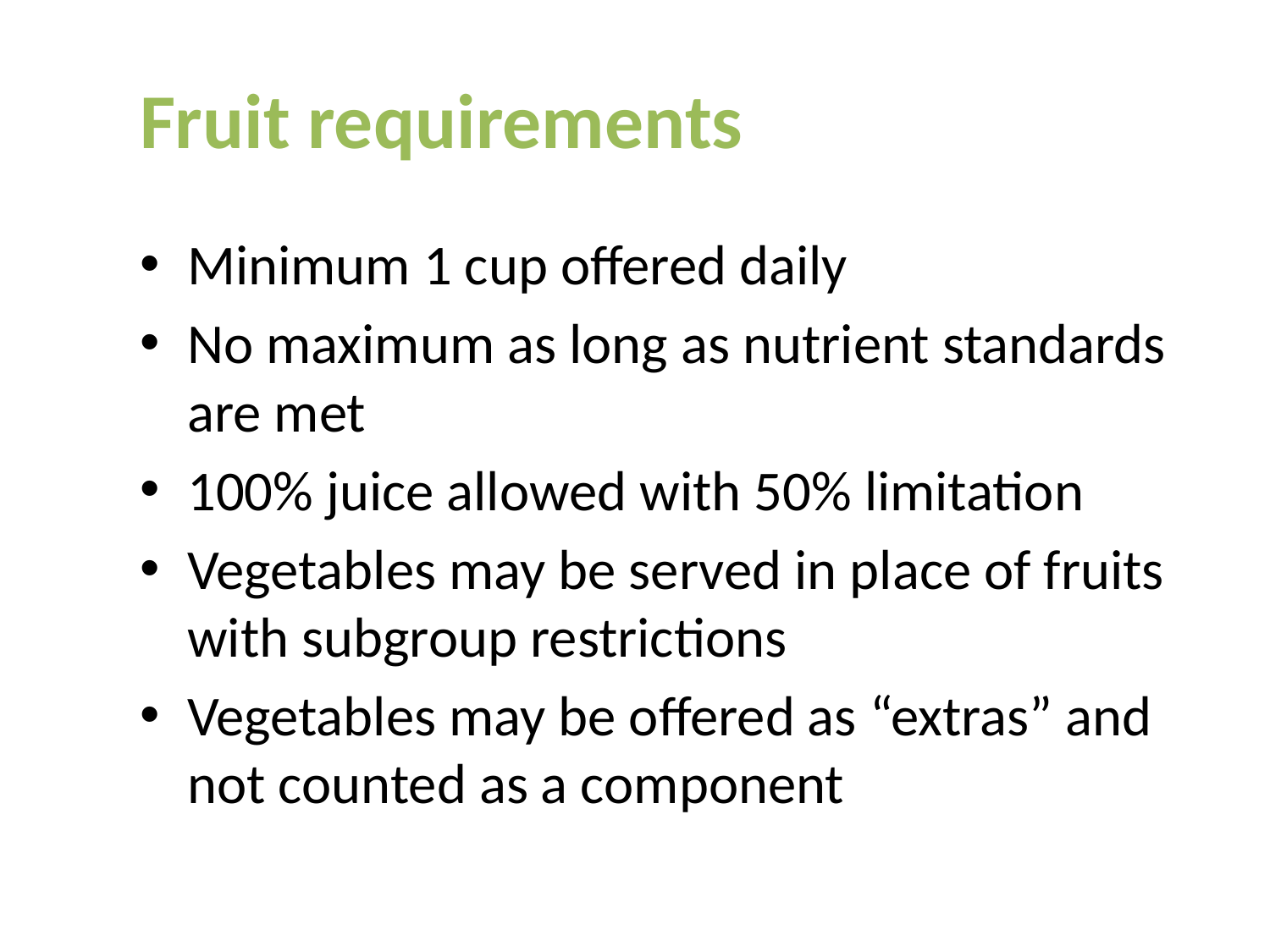

# Fruit requirements
Minimum 1 cup offered daily
No maximum as long as nutrient standards are met
100% juice allowed with 50% limitation
Vegetables may be served in place of fruits with subgroup restrictions
Vegetables may be offered as “extras” and not counted as a component